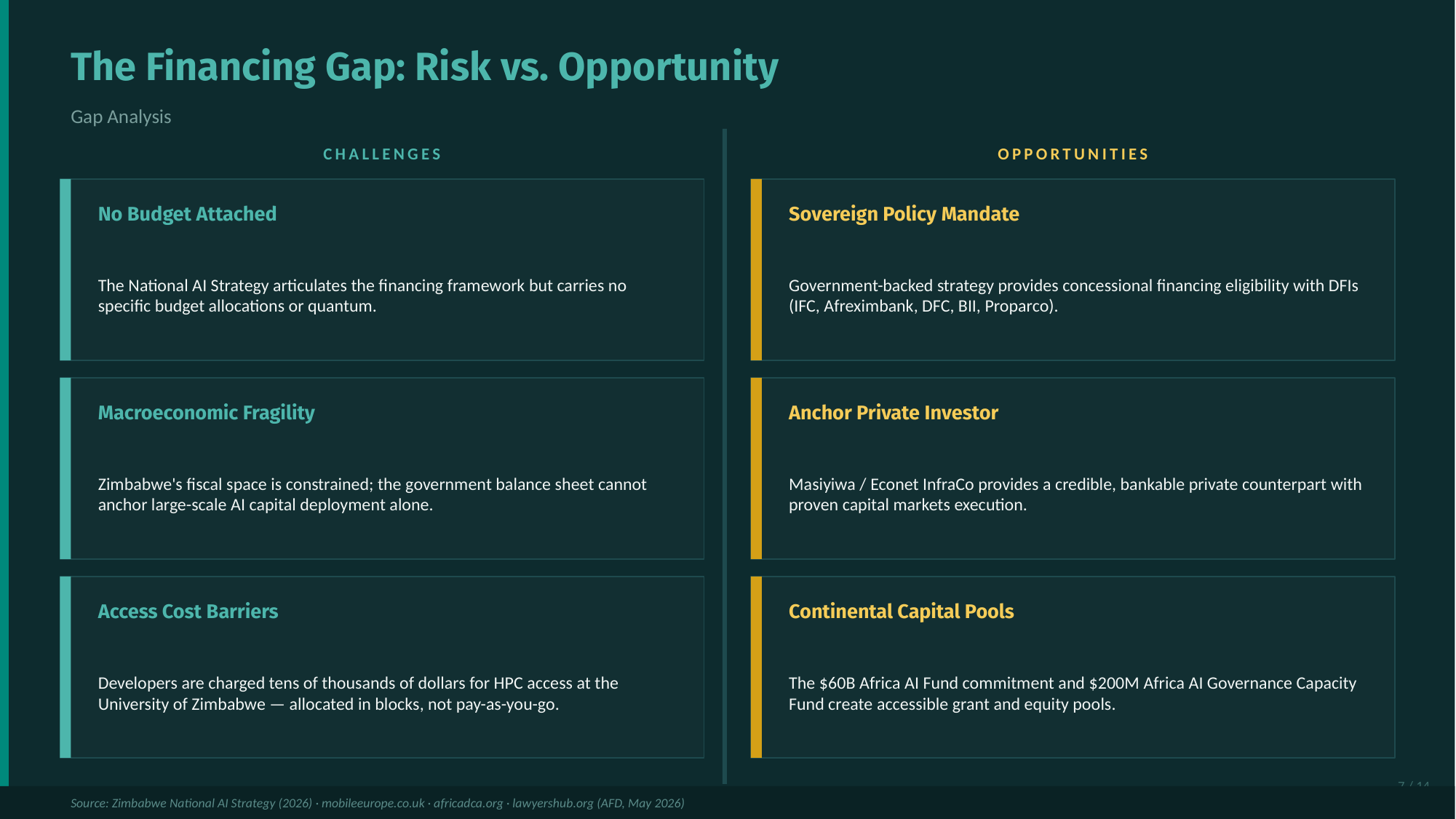

The Financing Gap: Risk vs. Opportunity
Gap Analysis

CHALLENGES
OPPORTUNITIES

No Budget Attached
Sovereign Policy Mandate
The National AI Strategy articulates the financing framework but carries no specific budget allocations or quantum.
Government-backed strategy provides concessional financing eligibility with DFIs (IFC, Afreximbank, DFC, BII, Proparco).

Macroeconomic Fragility
Anchor Private Investor
Zimbabwe's fiscal space is constrained; the government balance sheet cannot anchor large-scale AI capital deployment alone.
Masiyiwa / Econet InfraCo provides a credible, bankable private counterpart with proven capital markets execution.

Access Cost Barriers
Continental Capital Pools
Developers are charged tens of thousands of dollars for HPC access at the University of Zimbabwe — allocated in blocks, not pay-as-you-go.
The $60B Africa AI Fund commitment and $200M Africa AI Governance Capacity Fund create accessible grant and equity pools.
7 / 14

Source: Zimbabwe National AI Strategy (2026) · mobileeurope.co.uk · africadca.org · lawyershub.org (AFD, May 2026)